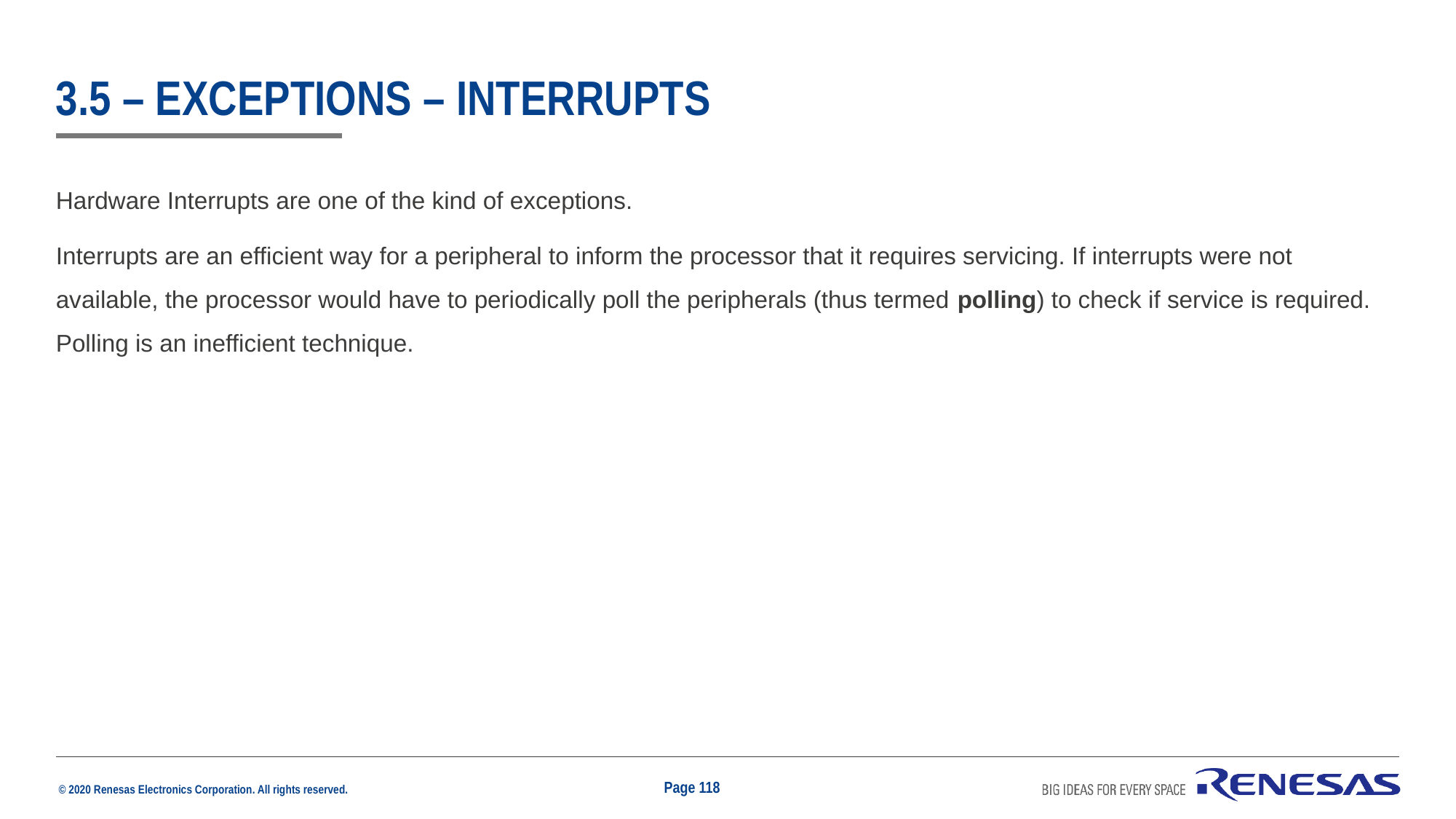

# 3.5 – exceptions – Interrupts
Hardware Interrupts are one of the kind of exceptions.
Interrupts are an efficient way for a peripheral to inform the processor that it requires servicing. If interrupts were not available, the processor would have to periodically poll the peripherals (thus termed polling) to check if service is required. Polling is an inefficient technique.